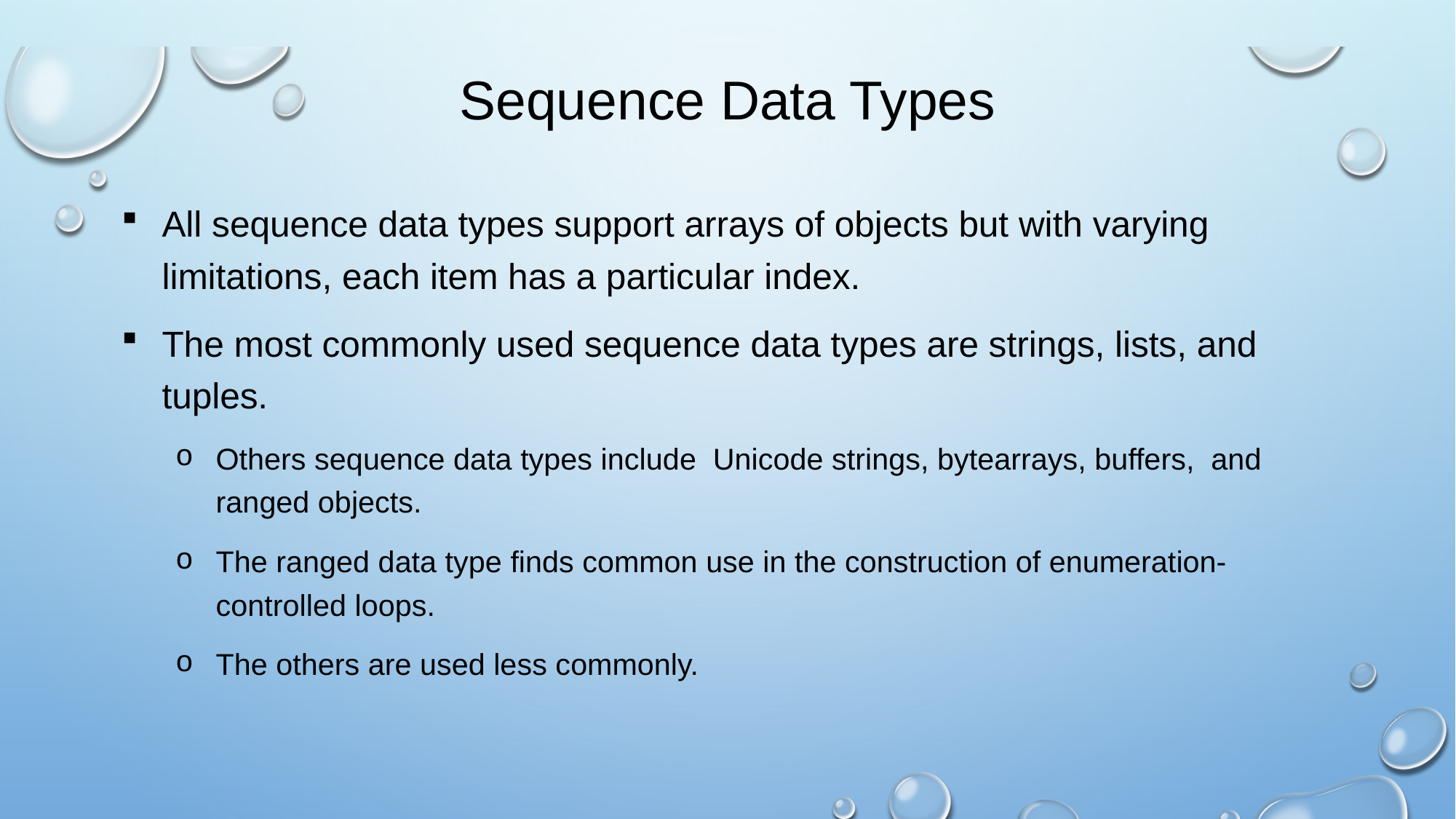

# Sequence Data Types
All sequence data types support arrays of objects but with varying limitations, each item has a particular index.
The most commonly used sequence data types are strings, lists, and tuples.
Others sequence data types include  Unicode strings, bytearrays, buffers,  and ranged objects.
The ranged data type finds common use in the construction of enumeration-controlled loops.
The others are used less commonly.